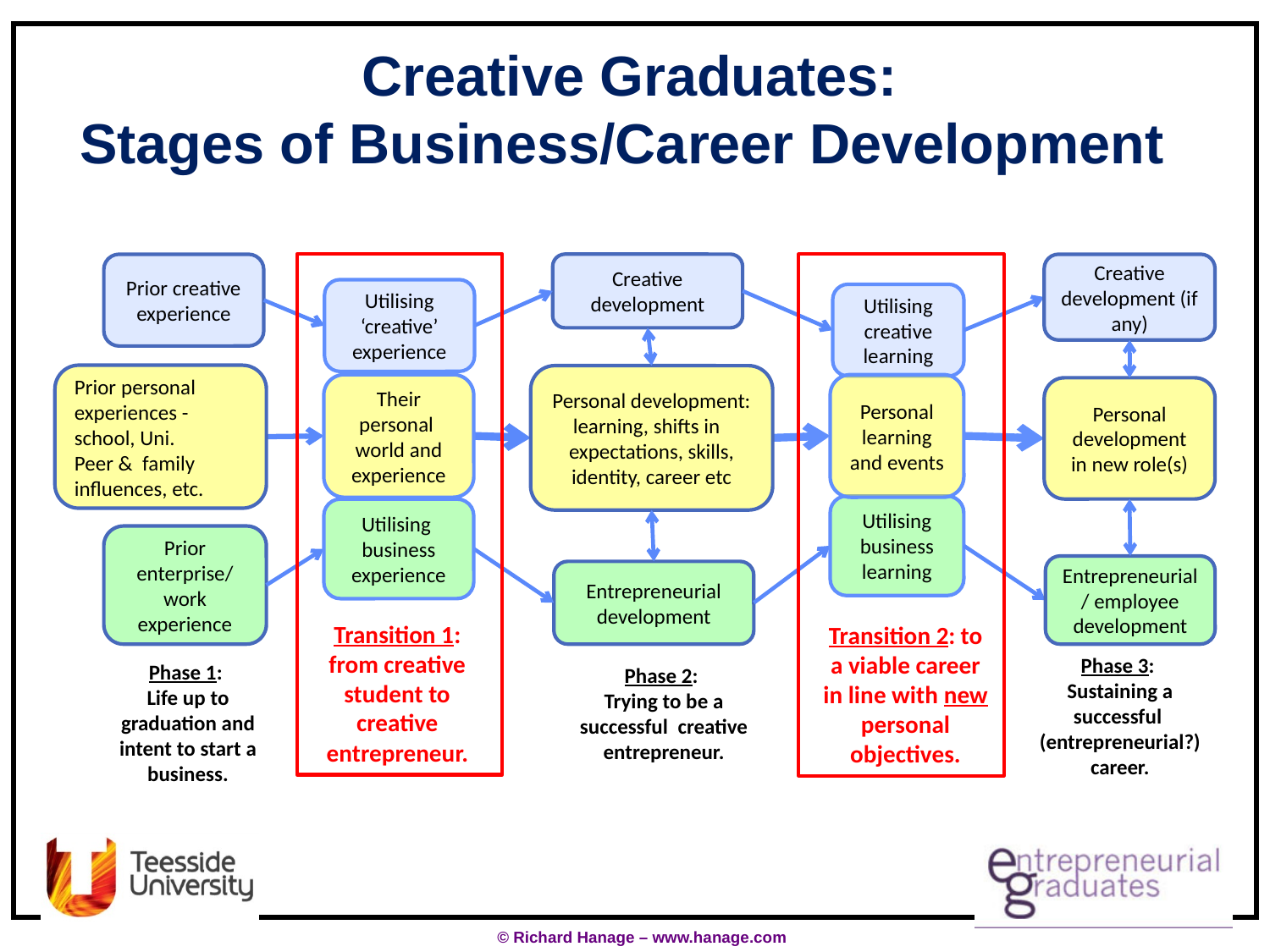

Creative Graduates:
Stages of Business/Career Development
Prior creative experience

Creative development

Creative development (if any)
Utilising ‘creative’
experience
Utilising creative learning
Prior personal experiences - school, Uni.
Peer &  family  influences, etc.
Personal development: learning, shifts in   expectations, skills, identity, career etc
Their personal  world and experience
Personal learning and events
Personal development in new role(s)
Utilising business learning
Utilising  business
experience
Prior enterprise/ work experience
Entrepreneurial/ employee development
Entrepreneurial development
Transition 1: from creative student to creative entrepreneur.
Transition 2: to a viable career in line with new personal objectives.
Phase 3:
Sustaining a successful  (entrepreneurial?) career.
Phase 1:
Life up to graduation and intent to start a business.
Phase 2:
Trying to be a successful  creative entrepreneur.